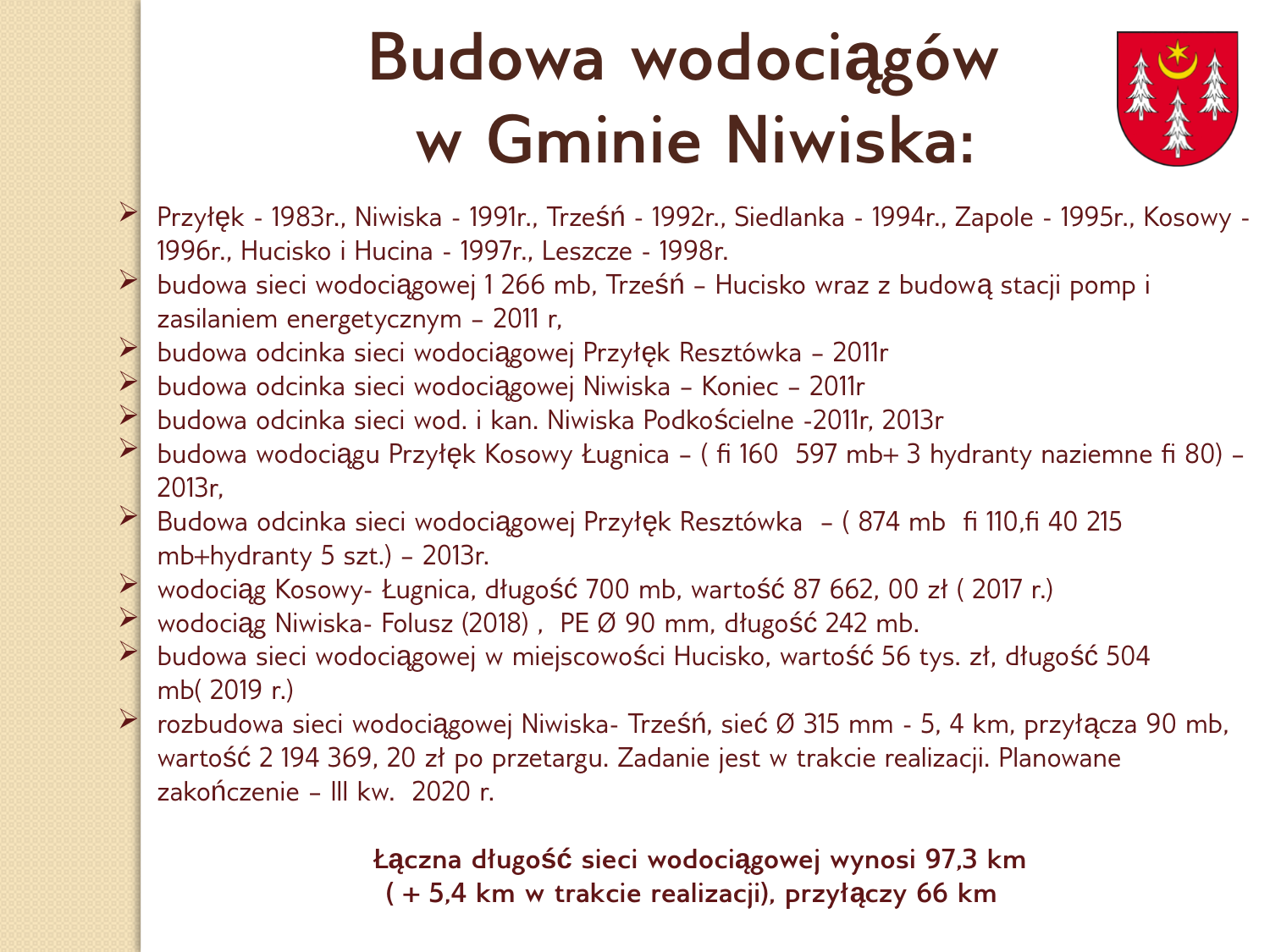

Budowa wodociągów
w Gminie Niwiska:
Przyłęk - 1983r., Niwiska - 1991r., Trześń - 1992r., Siedlanka - 1994r., Zapole - 1995r., Kosowy - 1996r., Hucisko i Hucina - 1997r., Leszcze - 1998r.
budowa sieci wodociągowej 1 266 mb, Trześń – Hucisko wraz z budową stacji pomp i zasilaniem energetycznym – 2011 r,
budowa odcinka sieci wodociągowej Przyłęk Resztówka – 2011r
budowa odcinka sieci wodociągowej Niwiska – Koniec – 2011r
budowa odcinka sieci wod. i kan. Niwiska Podkościelne -2011r, 2013r
budowa wodociągu Przyłęk Kosowy Ługnica – ( fi 160  597 mb+ 3 hydranty naziemne fi 80) – 2013r,
Budowa odcinka sieci wodociągowej Przyłęk Resztówka  – ( 874 mb  fi 110,fi 40 215 mb+hydranty 5 szt.) – 2013r.
wodociąg Kosowy- Ługnica, długość 700 mb, wartość 87 662, 00 zł ( 2017 r.)
wodociąg Niwiska- Folusz (2018) ,  PE Ø 90 mm, długość 242 mb.
budowa sieci wodociągowej w miejscowości Hucisko, wartość 56 tys. zł, długość 504 mb( 2019 r.)
rozbudowa sieci wodociągowej Niwiska- Trześń, sieć Ø 315 mm - 5, 4 km, przyłącza 90 mb, wartość 2 194 369, 20 zł po przetargu. Zadanie jest w trakcie realizacji. Planowane zakończenie – III kw.  2020 r.

   Łączna długość sieci wodociągowej wynosi 97,3 km
 ( + 5,4 km w trakcie realizacji), przyłączy 66 km